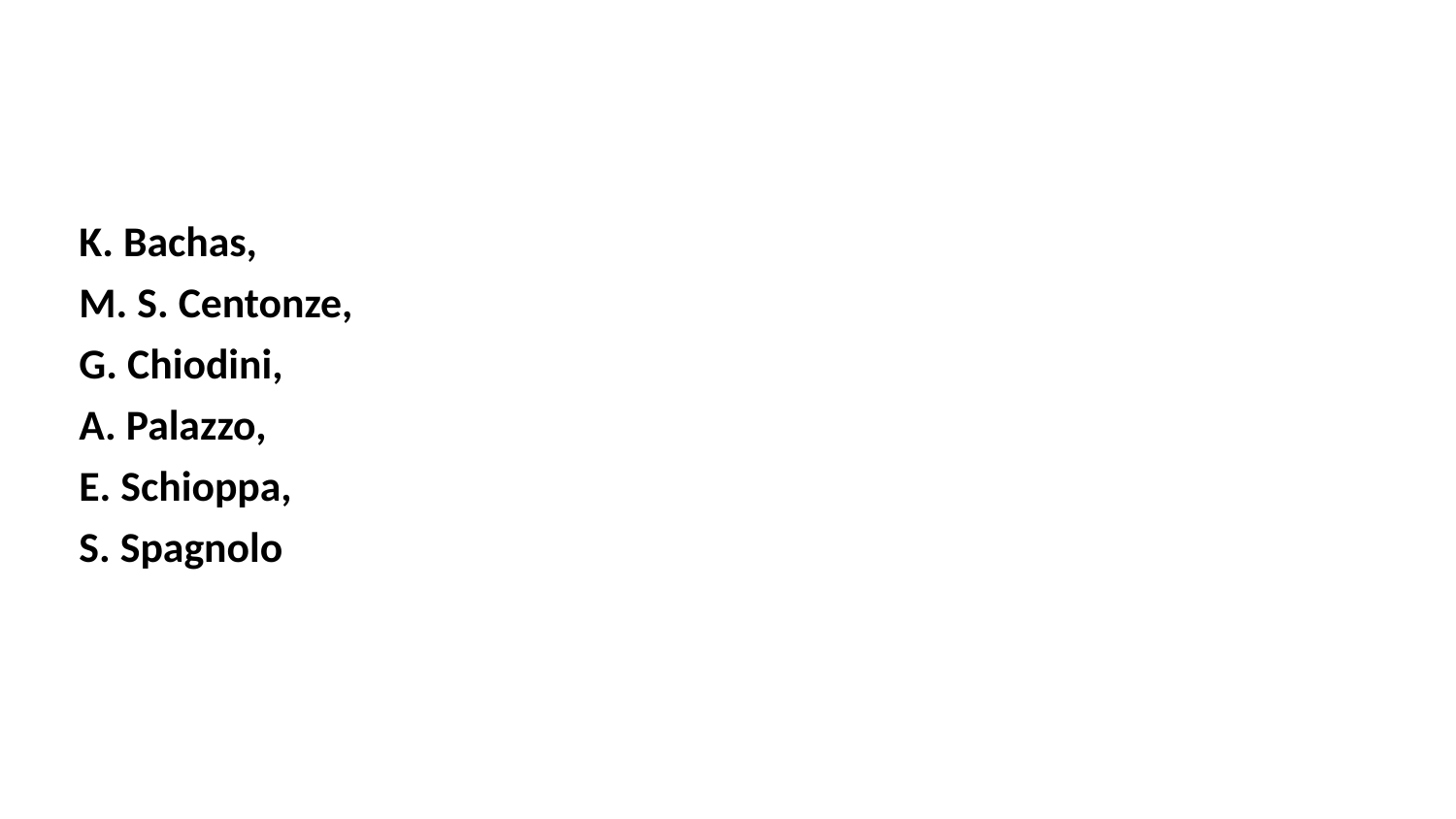

#
K. Bachas,
M. S. Centonze,
G. Chiodini,
A. Palazzo,
E. Schioppa,
S. Spagnolo

1